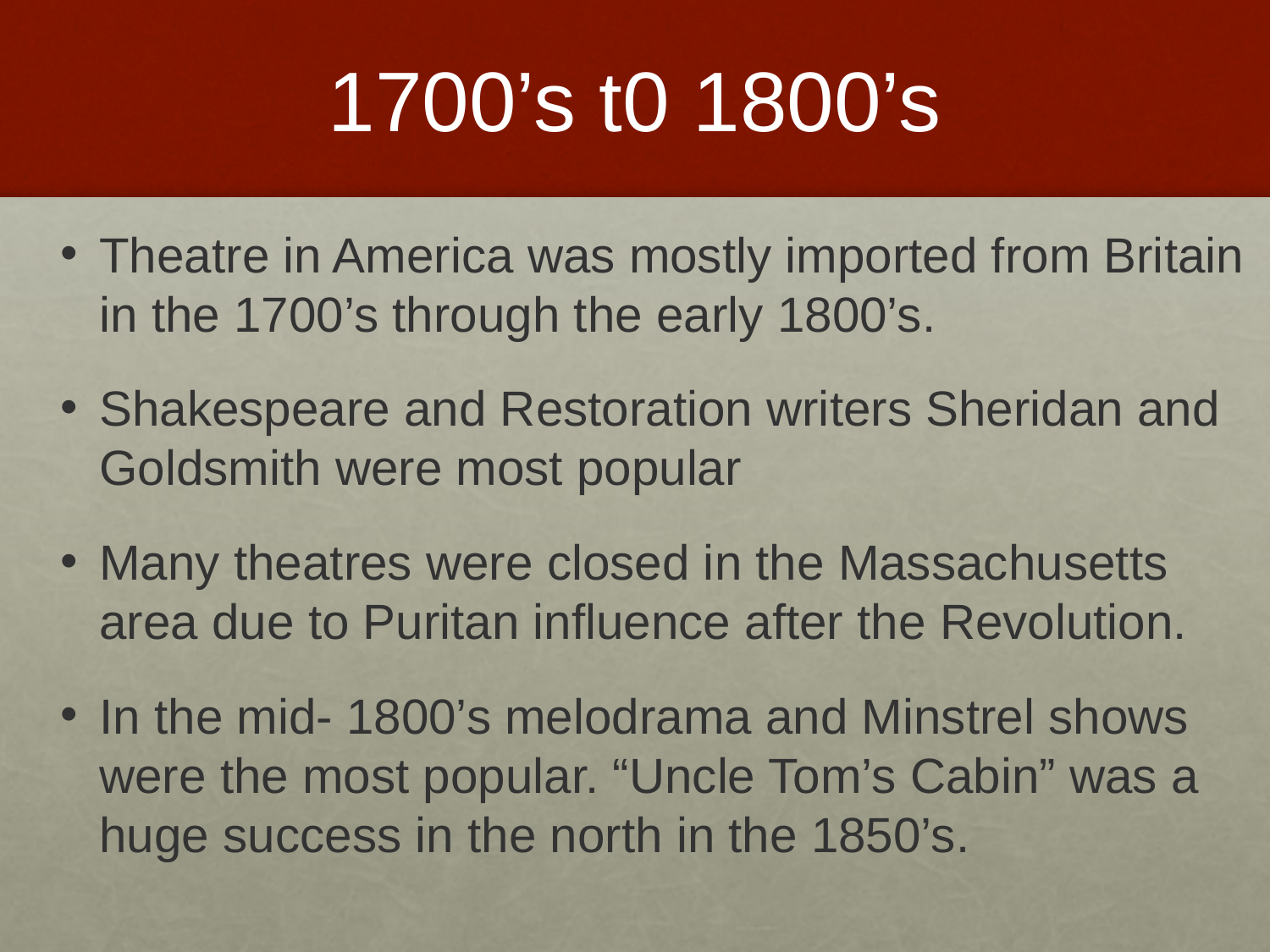

# 1700’s t0 1800’s
Theatre in America was mostly imported from Britain in the 1700’s through the early 1800’s.
Shakespeare and Restoration writers Sheridan and Goldsmith were most popular
Many theatres were closed in the Massachusetts area due to Puritan influence after the Revolution.
In the mid- 1800’s melodrama and Minstrel shows were the most popular. “Uncle Tom’s Cabin” was a huge success in the north in the 1850’s.